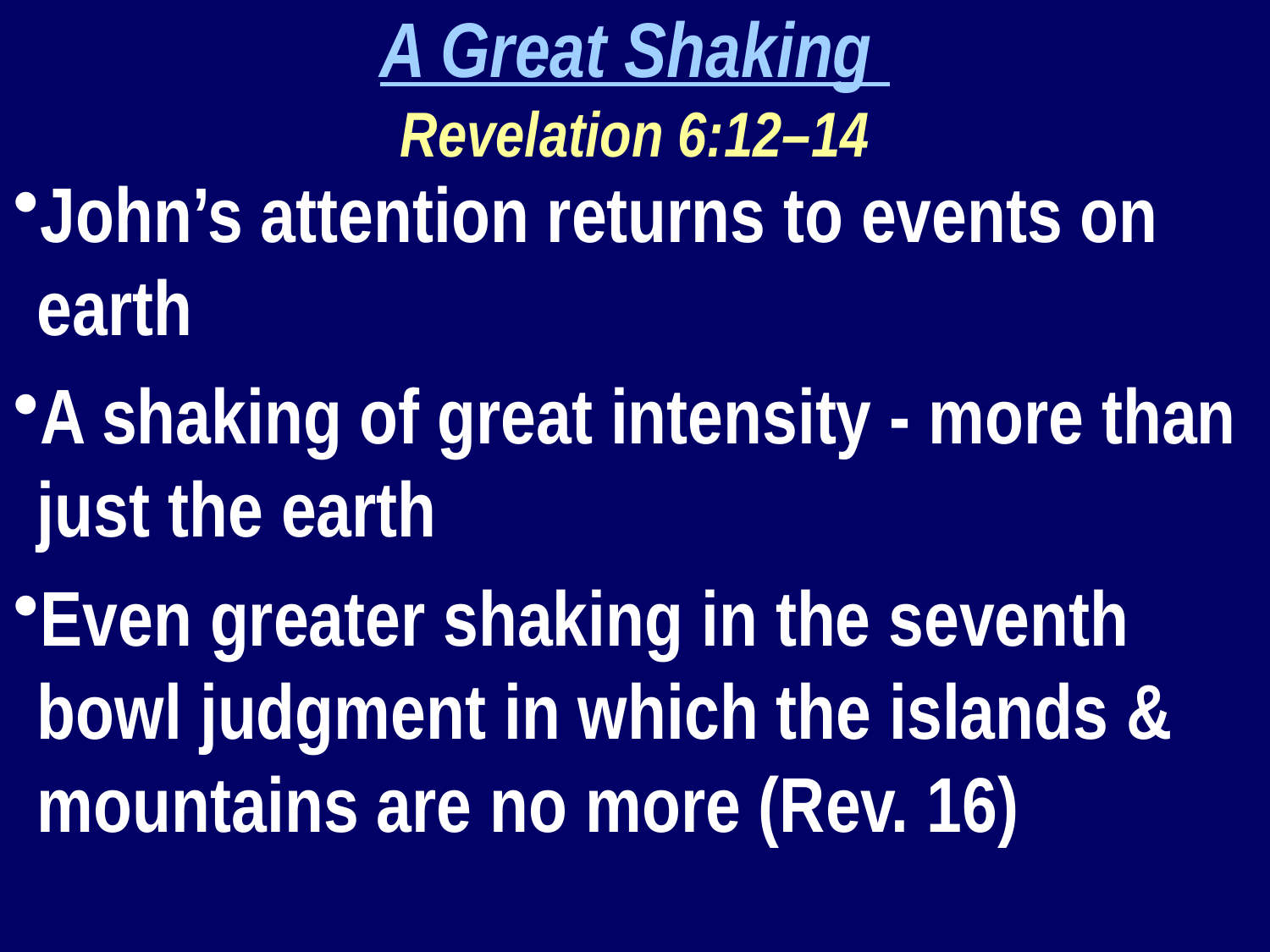

A Great Shaking
Revelation 6:12–14
John’s attention returns to events on earth
A shaking of great intensity - more than just the earth
Even greater shaking in the seventh bowl judgment in which the islands & mountains are no more (Rev. 16)